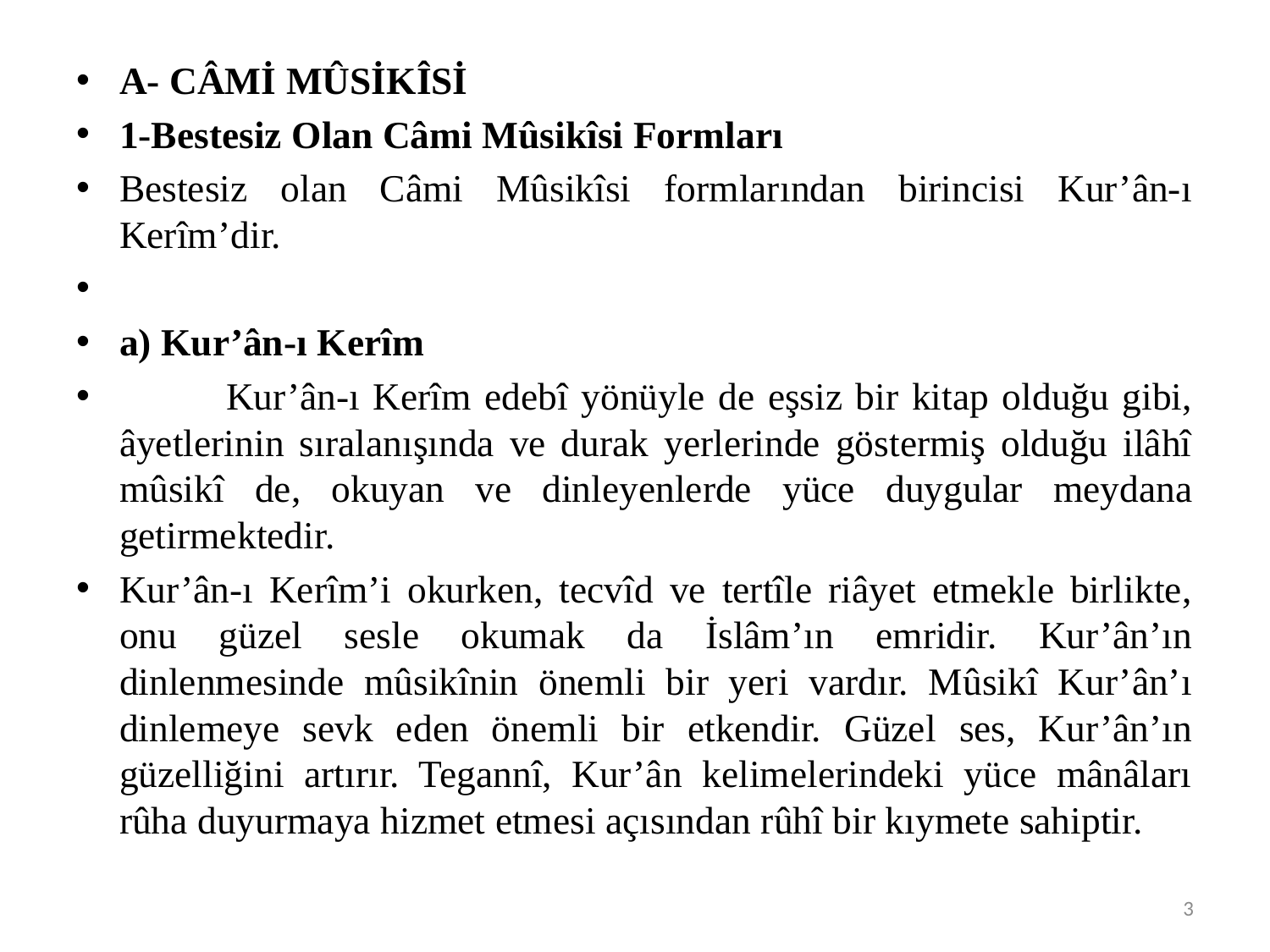

#
A- CÂMİ MÛSİKÎSİ
1-Bestesiz Olan Câmi Mûsikîsi Formları
Bestesiz olan Câmi Mûsikîsi formlarından birincisi Kur’ân-ı Kerîm’dir.

a) Kur’ân-ı Kerîm
	Kur’ân-ı Kerîm edebî yönüyle de eşsiz bir kitap olduğu gibi, âyetlerinin sıralanışında ve durak yerlerinde göstermiş olduğu ilâhî mûsikî de, okuyan ve dinleyenlerde yüce duygular meydana getirmektedir.
Kur’ân-ı Kerîm’i okurken, tecvîd ve tertîle riâyet etmekle birlikte, onu güzel sesle okumak da İslâm’ın emridir. Kur’ân’ın dinlenmesinde mûsikînin önemli bir yeri vardır. Mûsikî Kur’ân’ı dinlemeye sevk eden önemli bir etkendir. Güzel ses, Kur’ân’ın güzelliğini artırır. Tegannî, Kur’ân kelimelerindeki yüce mânâları rûha duyurmaya hizmet etmesi açısından rûhî bir kıymete sahiptir.

3